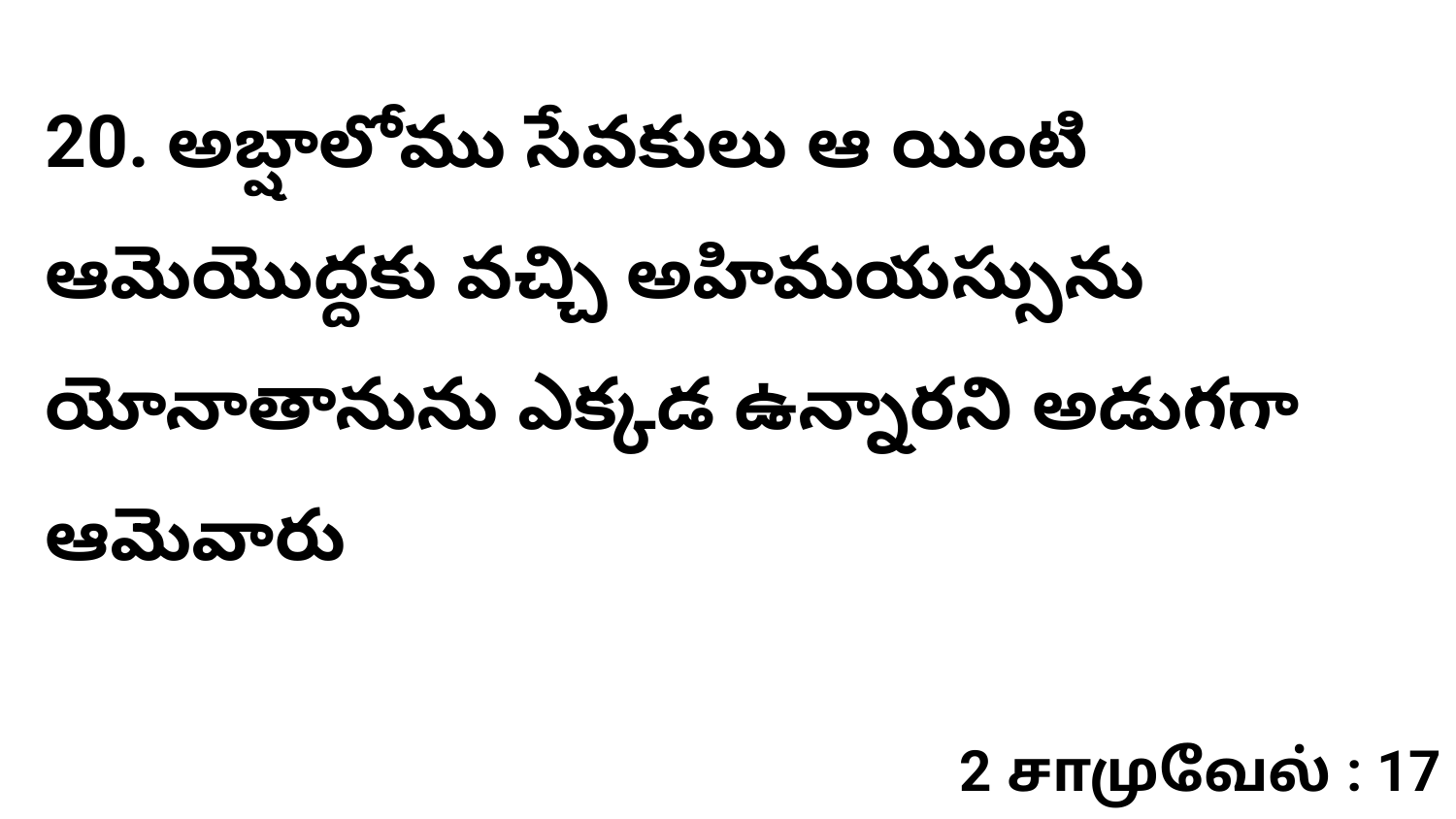

20. అబ్షాలోము సేవకులు ఆ యింటి ఆమెయొద్దకు వచ్చి అహిమయస్సును యోనాతానును ఎక్కడ ఉన్నారని అడుగగా ఆమెవారు
2 சாமுவேல் : 17